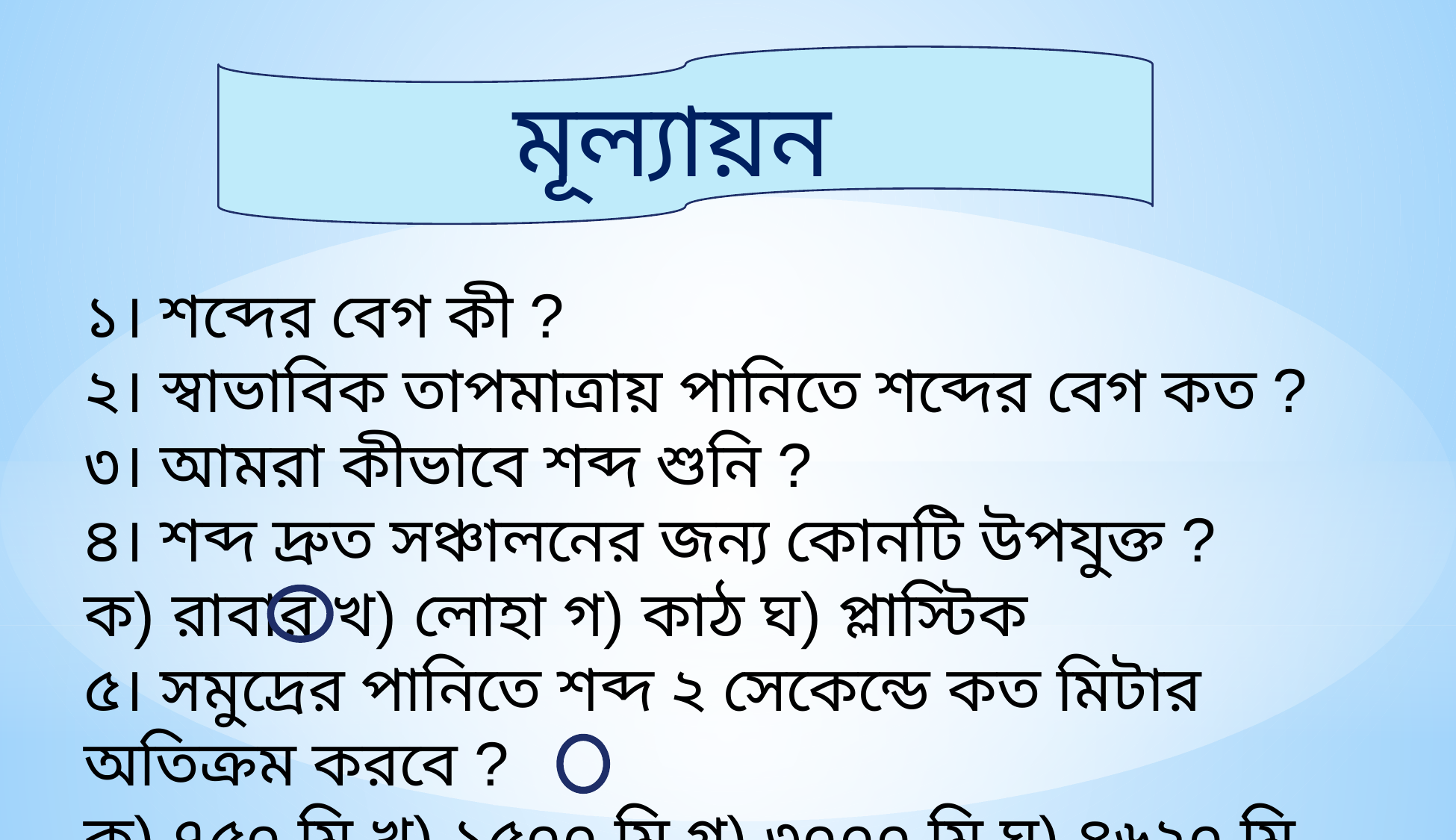

মূল্যায়ন
১। শব্দের বেগ কী ?
২। স্বাভাবিক তাপমাত্রায় পানিতে শব্দের বেগ কত ?
৩। আমরা কীভাবে শব্দ শুনি ?
৪। শব্দ দ্রুত সঞ্চালনের জন্য কোনটি উপযুক্ত ?
ক) রাবার খ) লোহা গ) কাঠ ঘ) প্লাস্টিক
৫। সমুদ্রের পানিতে শব্দ ২ সেকেন্ডে কত মিটার অতিক্রম করবে ?
ক) ৭৫০ মি খ) ১৫০০ মি গ) ৩০০০ মি ঘ) ৪৬২০ মি